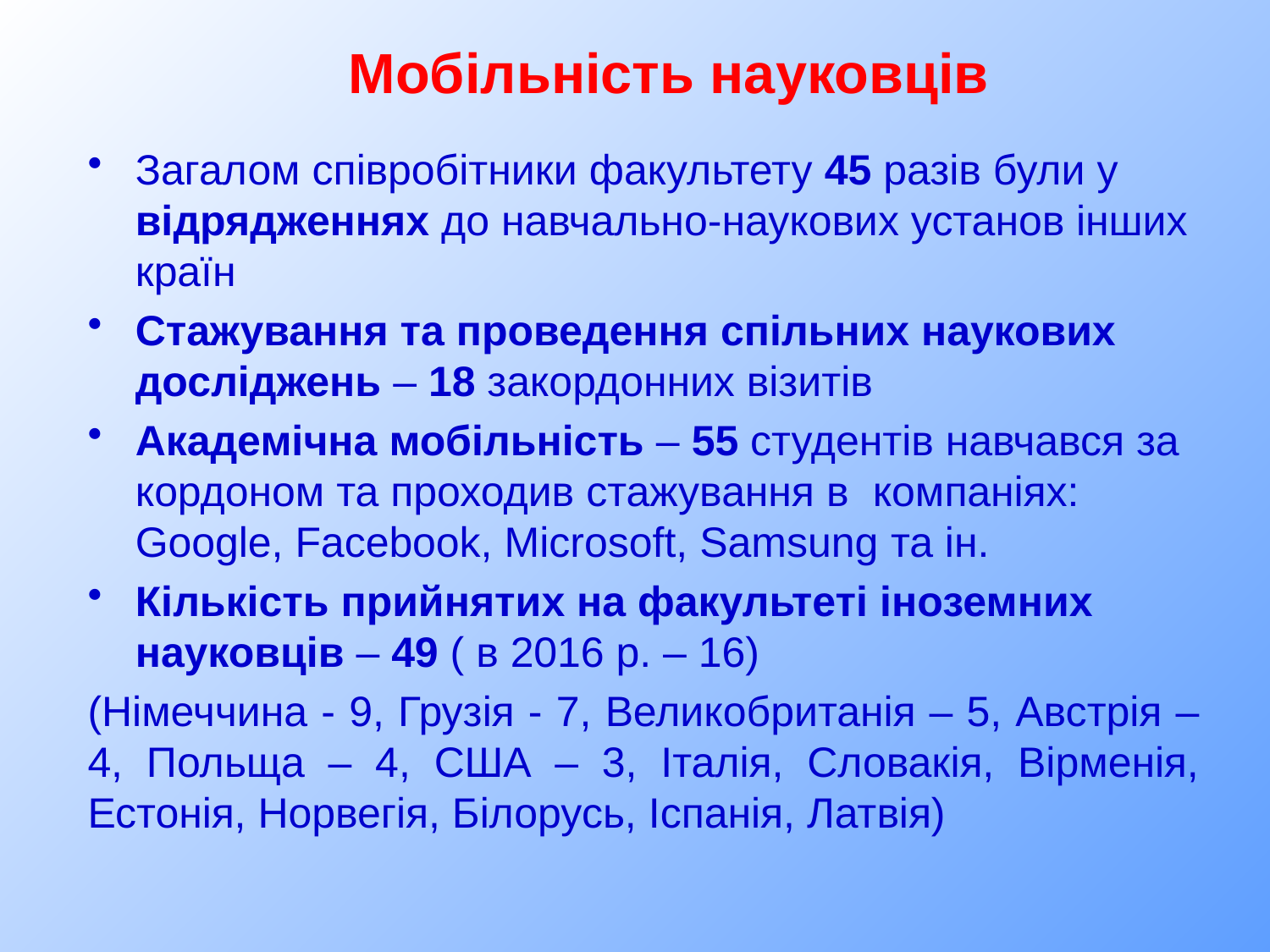

# Мобільність науковців
Загалом співробітники факультету 45 разів були у відрядженнях до навчально-наукових установ інших країн
Стажування та проведення спільних наукових досліджень – 18 закордонних візитів
Академічна мобільність – 55 студентів навчався за кордоном та проходив стажування в  компаніях: Google, Facebook, Microsoft, Samsung та ін.
Кількість прийнятих на факультеті іноземних науковців – 49 ( в 2016 р. – 16)
(Німеччина - 9, Грузія - 7, Великобританія – 5, Австрія – 4, Польща – 4, США – 3, Італія, Словакія, Вірменія, Естонія, Норвегія, Білорусь, Іспанія, Латвія)